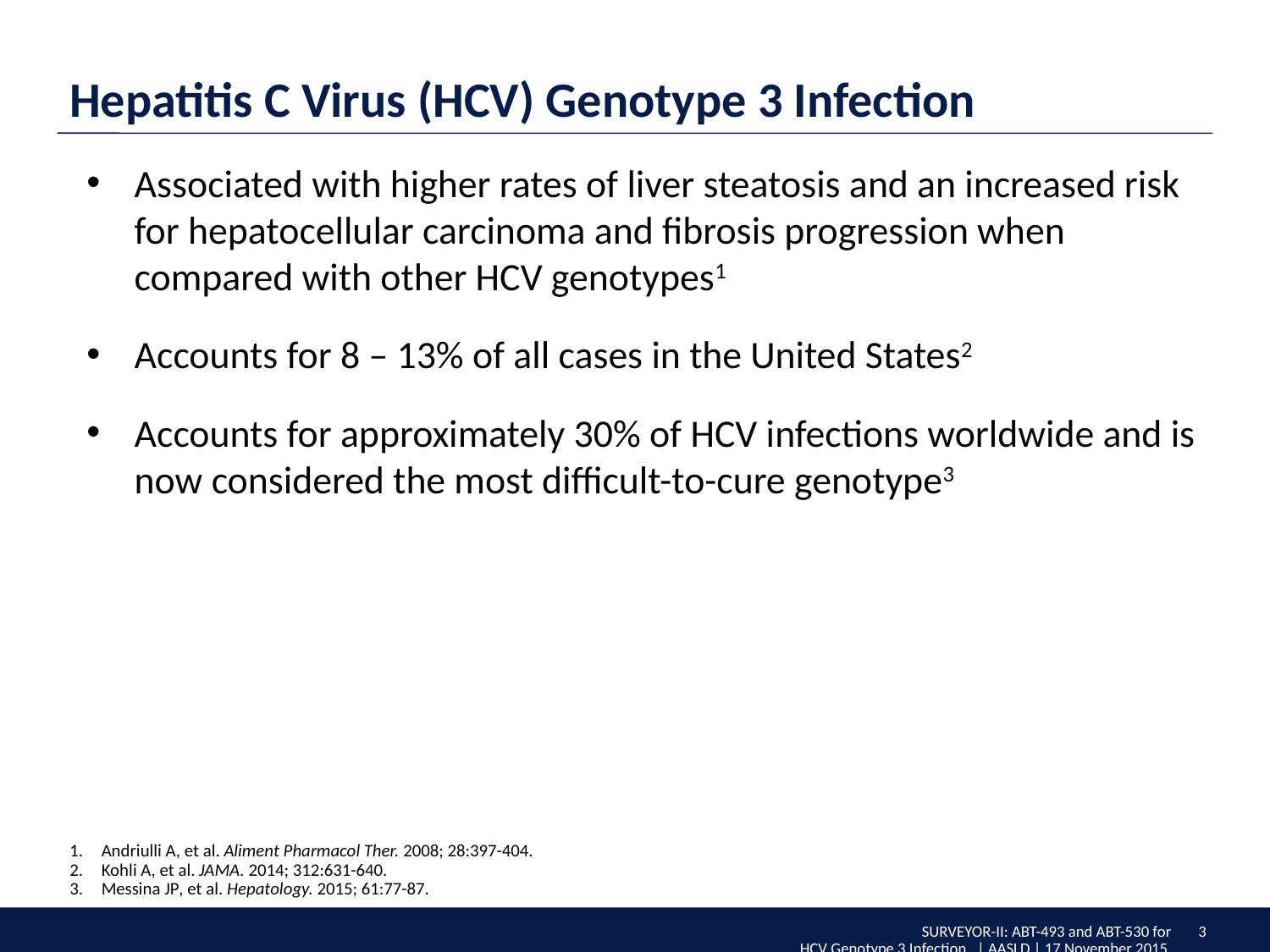

Hepatitis C Virus (HCV) Genotype 3 Infection
Associated with higher rates of liver steatosis and an increased risk for hepatocellular carcinoma and fibrosis progression when compared with other HCV genotypes1
Accounts for 8 – 13% of all cases in the United States2
Accounts for approximately 30% of HCV infections worldwide and is now considered the most difficult-to-cure genotype3
Andriulli A, et al. Aliment Pharmacol Ther. 2008; 28:397-404.
Kohli A, et al. JAMA. 2014; 312:631-640.
Messina JP, et al. Hepatology. 2015; 61:77-87.